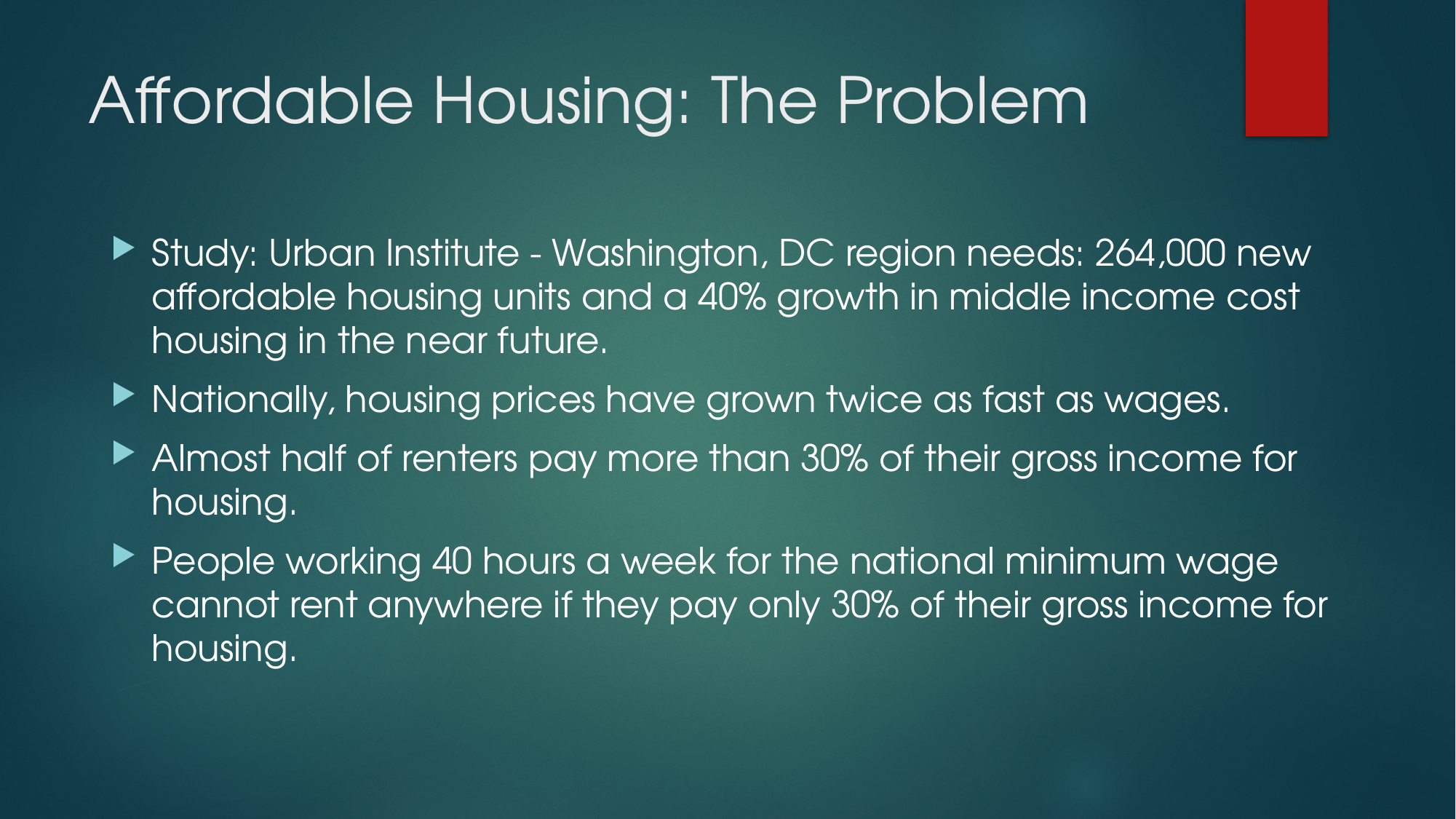

# Affordable Housing: The Problem
Study: Urban Institute - Washington, DC region needs: 264,000 new affordable housing units and a 40% growth in middle income cost housing in the near future.
Nationally, housing prices have grown twice as fast as wages.
Almost half of renters pay more than 30% of their gross income for housing.
People working 40 hours a week for the national minimum wage cannot rent anywhere if they pay only 30% of their gross income for housing.